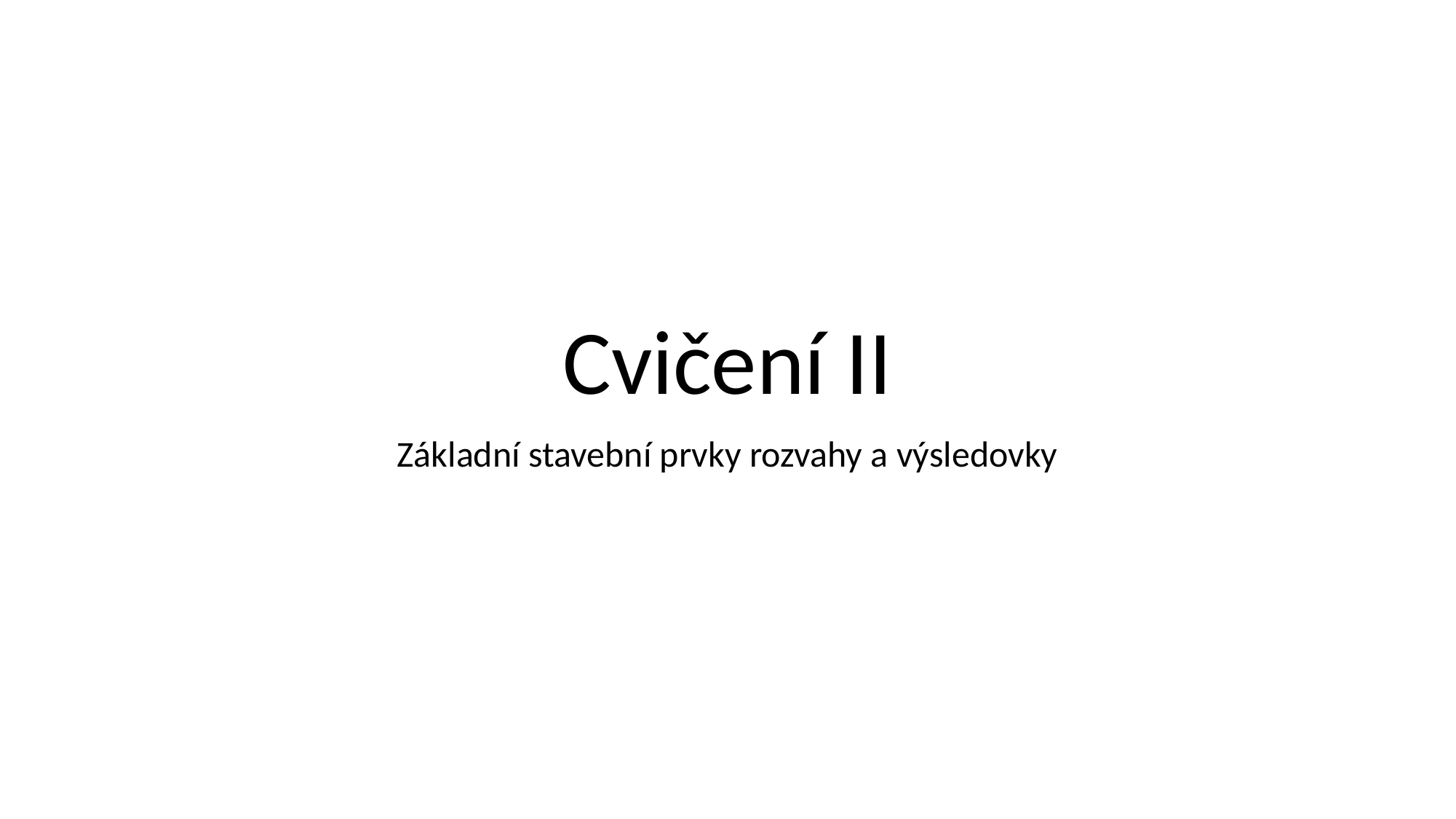

# Cvičení II
Základní stavební prvky rozvahy a výsledovky